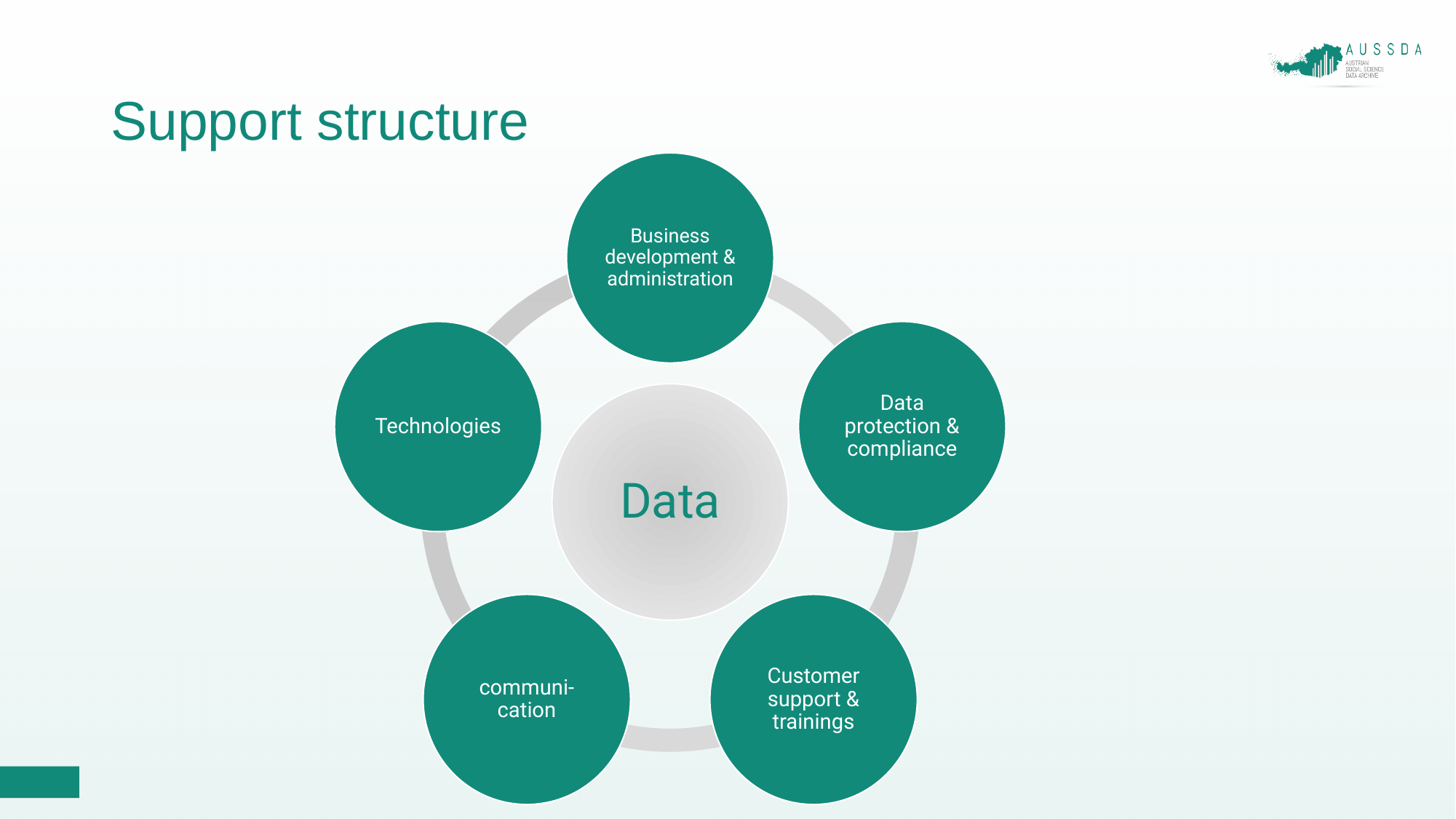

# Support structure
Data
Business development & administration
Data protection & compliance
Customer support & trainings
communi-cation
Technologies